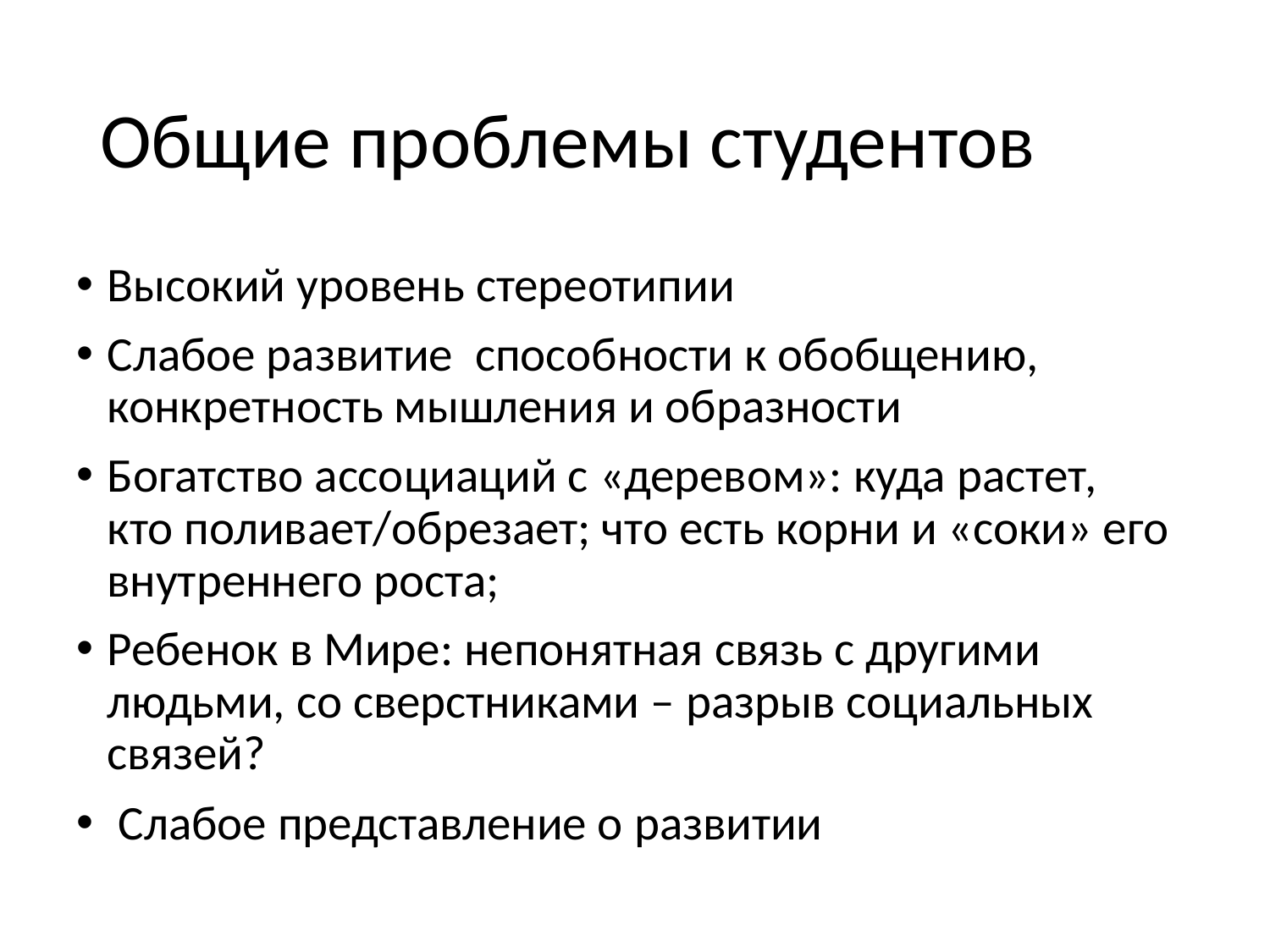

# Общие проблемы студентов
Высокий уровень стереотипии
Слабое развитие  способности к обобщению, конкретность мышления и образности
Богатство ассоциаций с «деревом»: куда растет, кто поливает/обрезает; что есть корни и «соки» его внутреннего роста;
Ребенок в Мире: непонятная связь с другими людьми, со сверстниками – разрыв социальных связей?
 Слабое представление о развитии